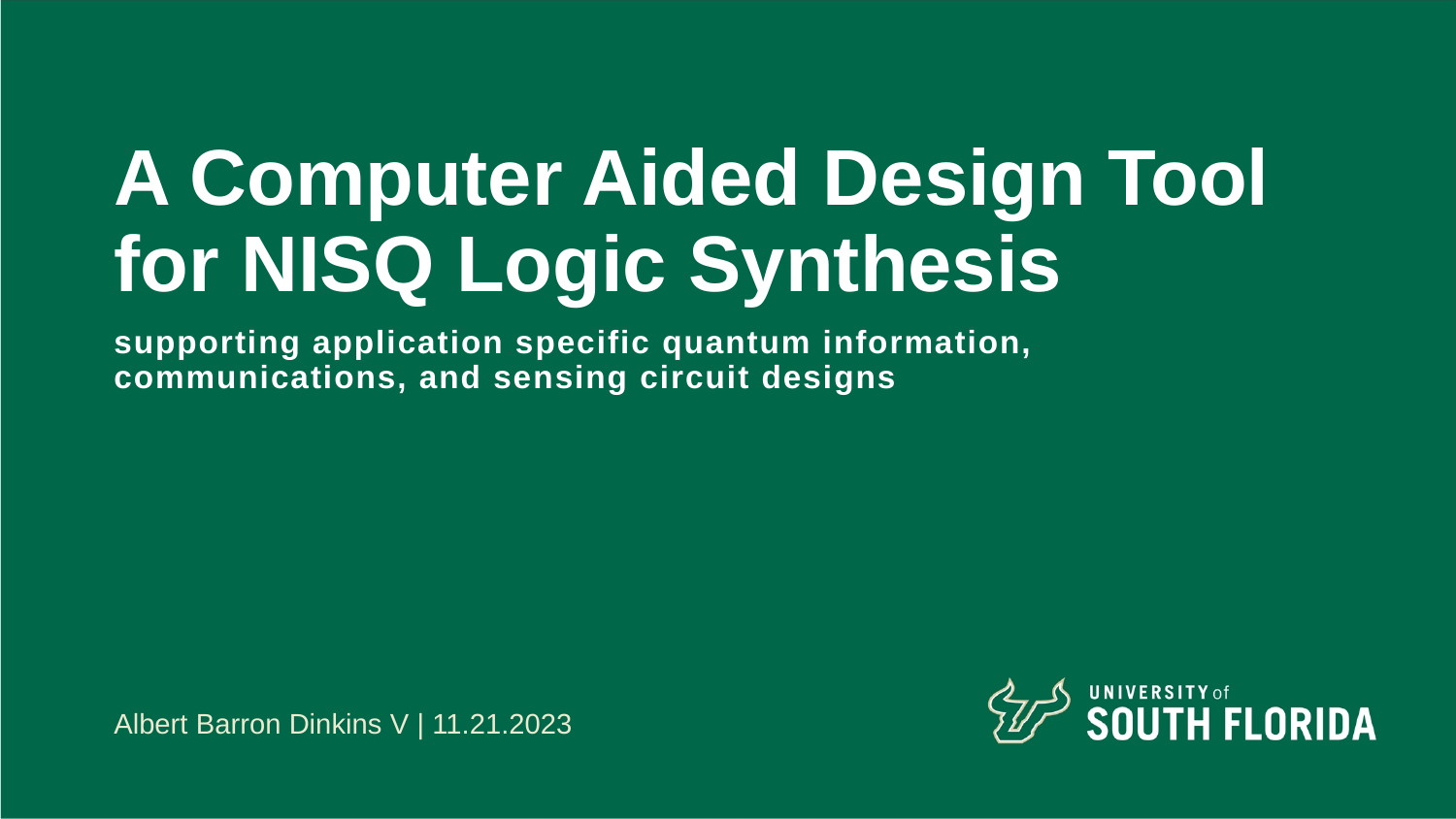

# A Computer Aided Design Tool for NISQ Logic Synthesis
supporting application specific quantum information, communications, and sensing circuit designs
Albert Barron Dinkins V | 11.21.2023